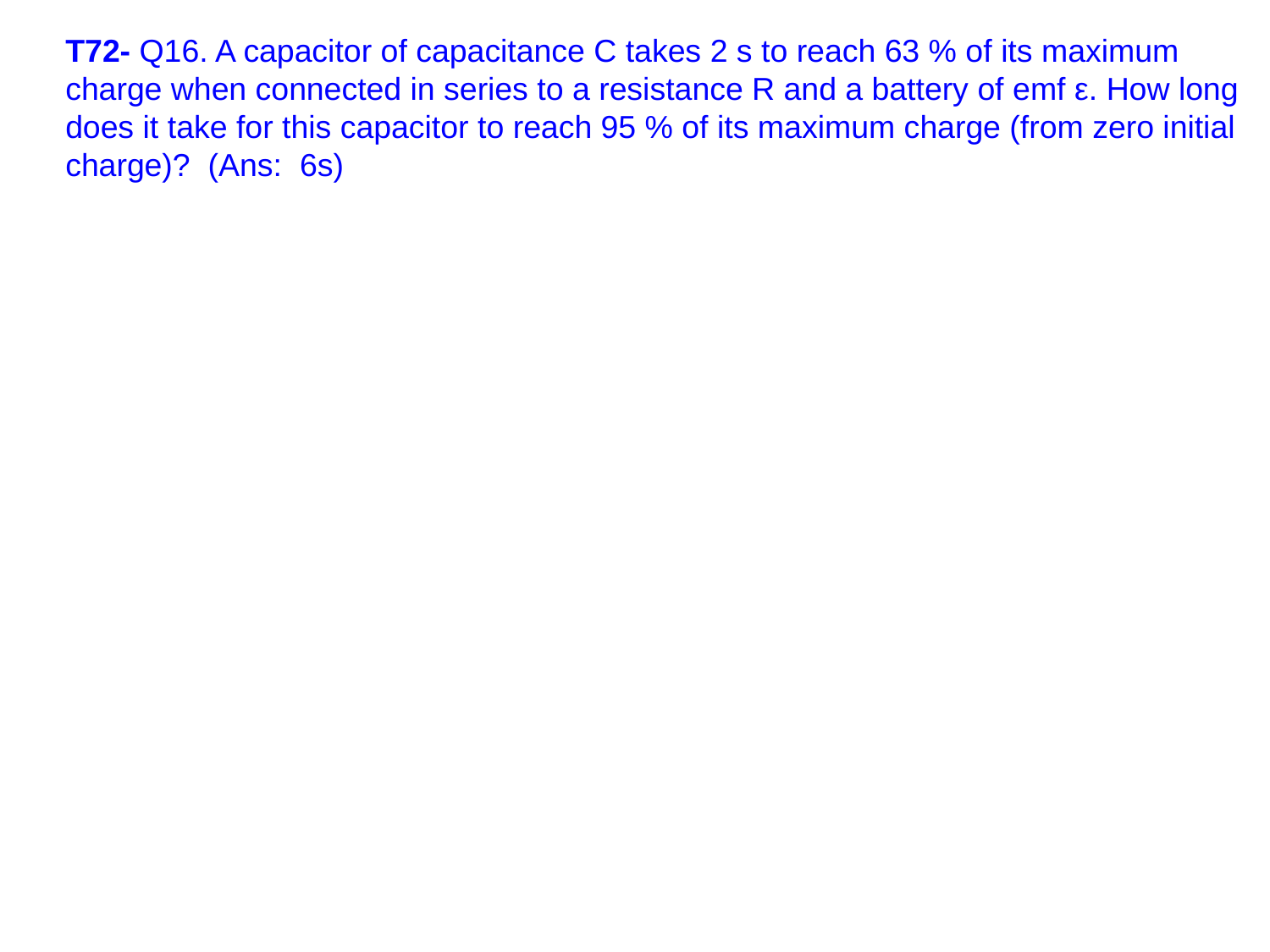

T72- Q16. A capacitor of capacitance C takes 2 s to reach 63 % of its maximum charge when connected in series to a resistance R and a battery of emf ε. How long does it take for this capacitor to reach 95 % of its maximum charge (from zero initial charge)?  (Ans:  6s)